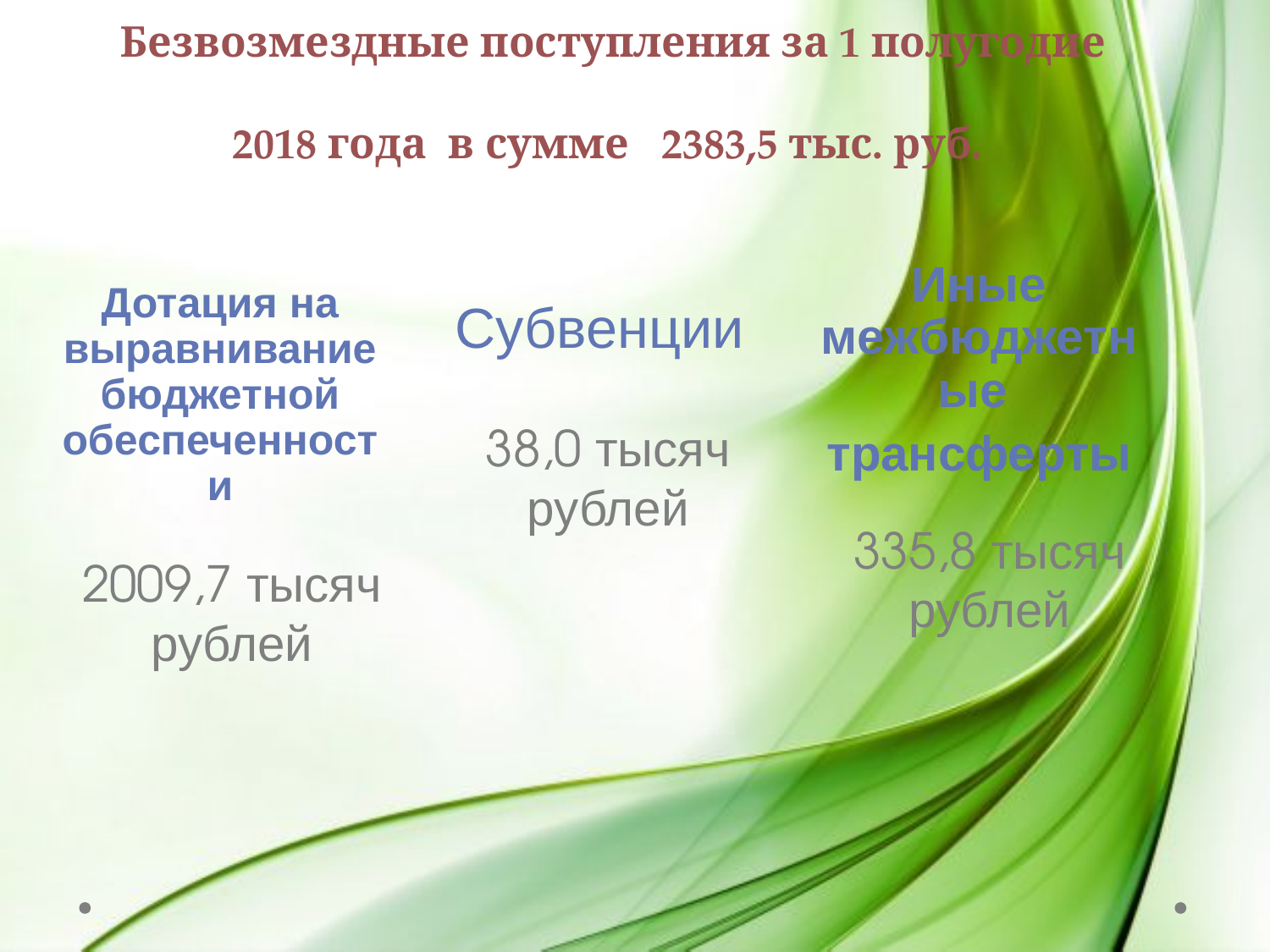

# Безвозмездные поступления за 1 полугодие 2018 года  в сумме   2383,5 тыс. руб.
Субвенции
Иные межбюджетные
трансферты
38,0 тысяч рублей
Дотация на выравнивание бюджетной обеспеченности
335,8 тысяч рублей
2009,7 тысяч рублей